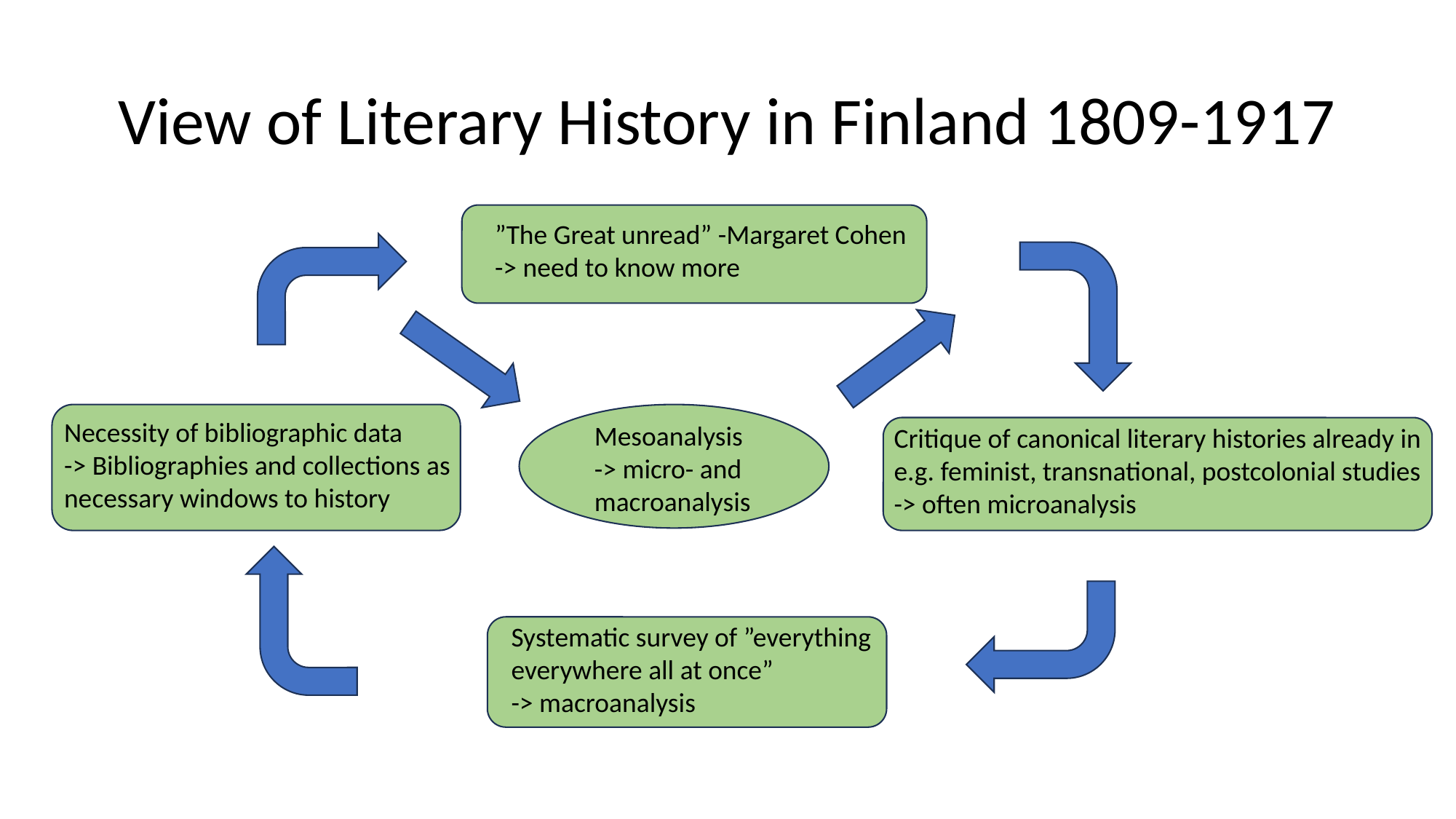

# View of Literary History in Finland 1809-1917

”The Great unread” -Margaret Cohen
-> need to know more

Necessity of bibliographic data
-> Bibliographies and collections as necessary windows to history
Mesoanalysis
-> micro- and macroanalysis
Critique of canonical literary histories already in e.g. feminist, transnational, postcolonial studies
-> often microanalysis

Systematic survey of ”everything everywhere all at once”
-> macroanalysis